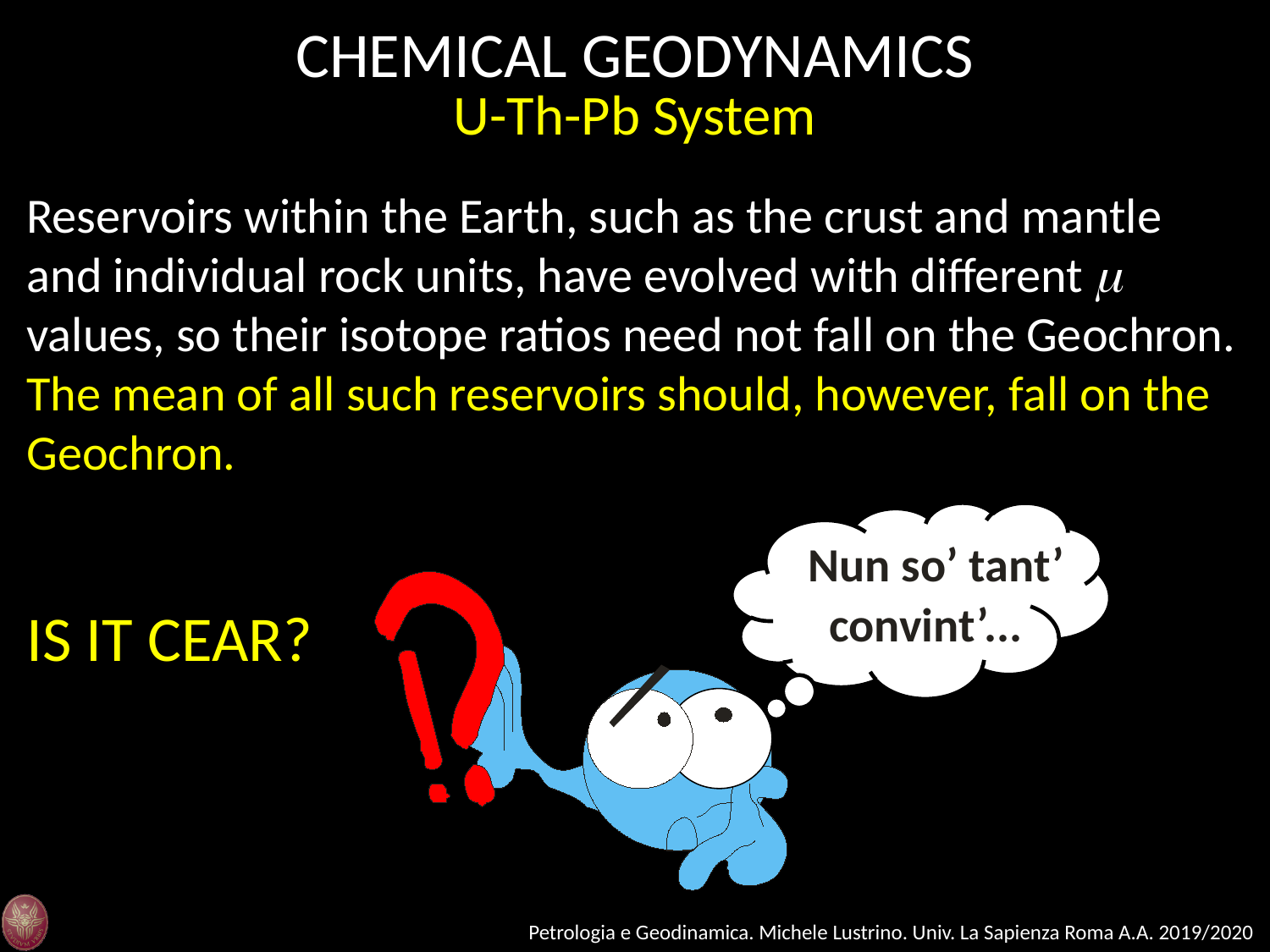

CHEMICAL GEODYNAMICS
U-Th-Pb System
Reservoirs within the Earth, such as the crust and mantle and individual rock units, have evolved with different μ values, so their isotope ratios need not fall on the Geochron. The mean of all such reservoirs should, however, fall on the Geochron.

IS IT CEAR?

Nun so’ tant’

convint’...